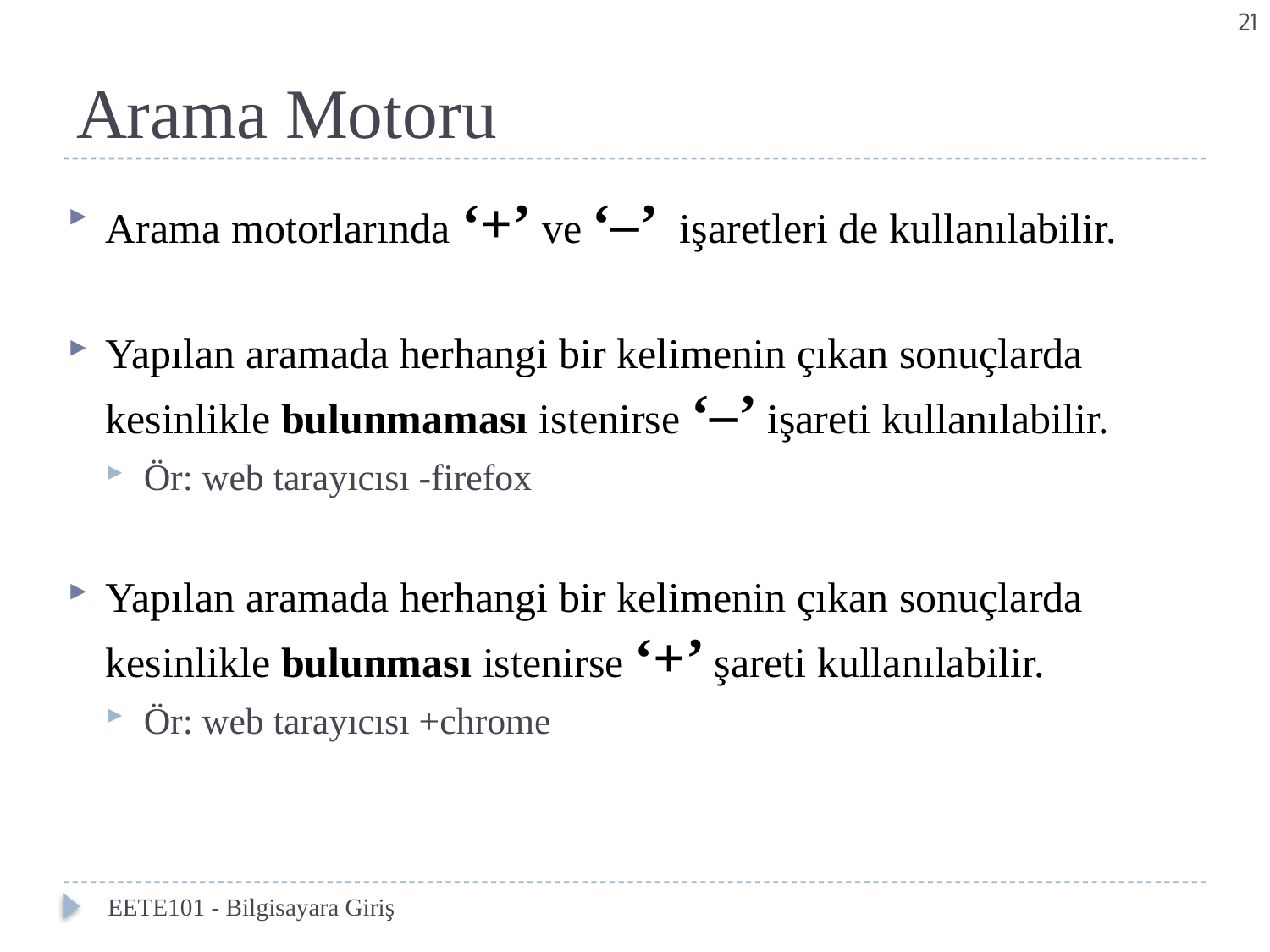

21
# Arama Motoru
Arama motorlarında ‘+’ ve ‘–’  işaretleri de kullanılabilir.

Yapılan aramada herhangi bir kelimenin çıkan sonuçlarda kesinlikle bulunmaması istenirse ‘–’ işareti kullanılabilir.
Ör: web tarayıcısı -firefox

Yapılan aramada herhangi bir kelimenin çıkan sonuçlarda kesinlikle bulunması istenirse ‘+’ şareti kullanılabilir.
Ör: web tarayıcısı +chrome
EETE101 - Bilgisayara Giriş